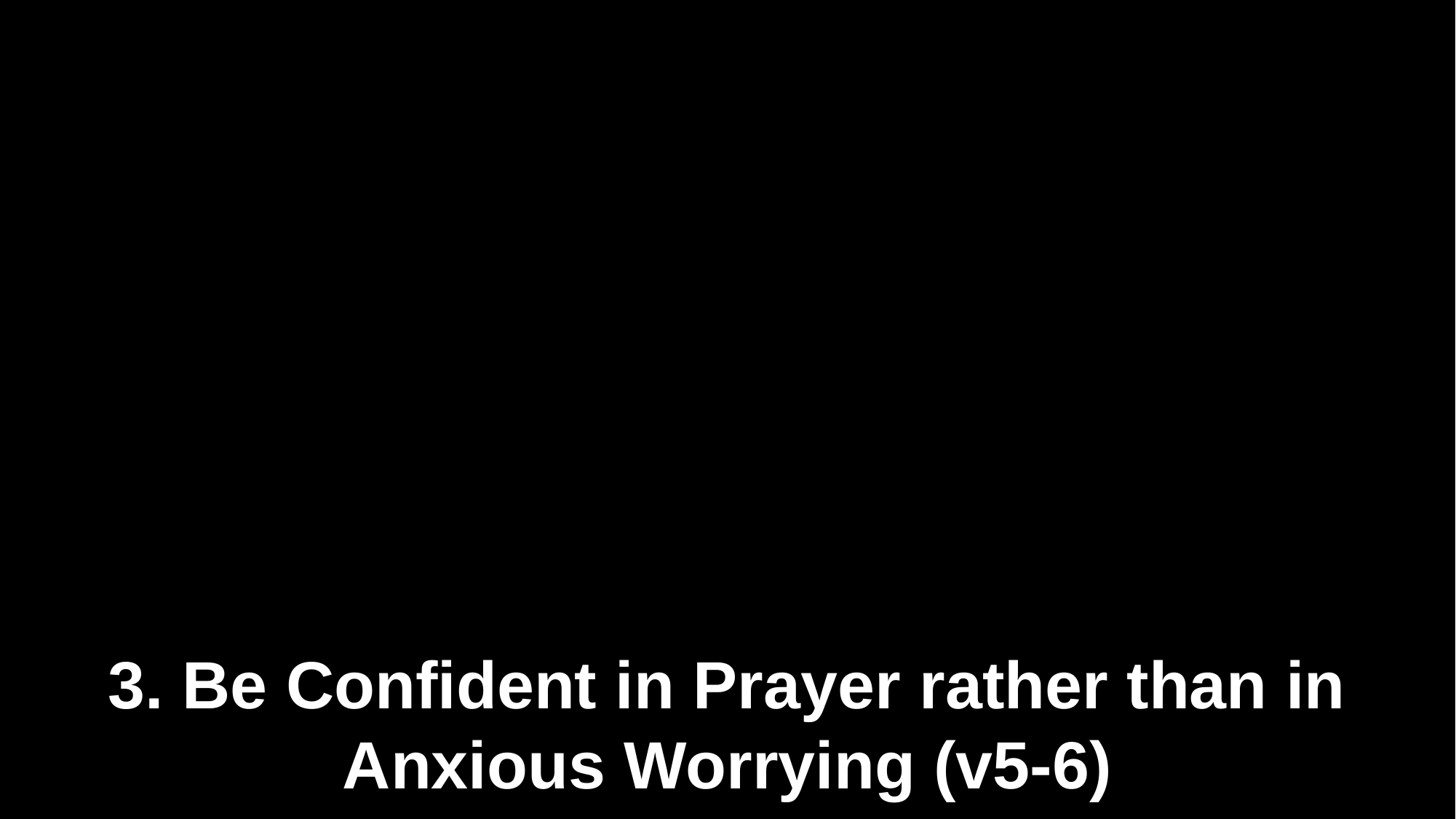

3. Be Confident in Prayer rather than in Anxious Worrying (v5-6)